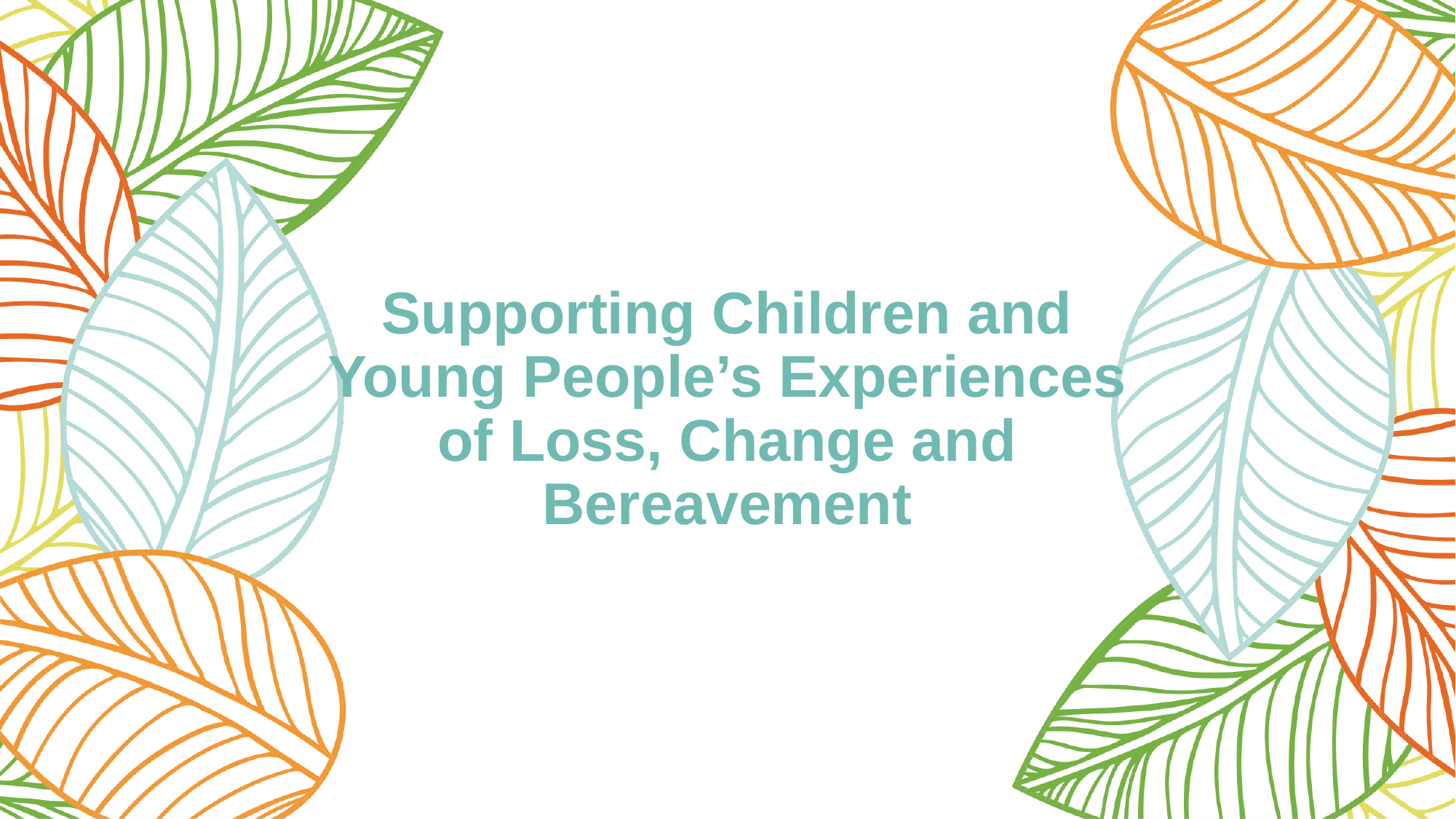

# Supporting Children and Young People’s Experiences of Loss, Change and Bereavement